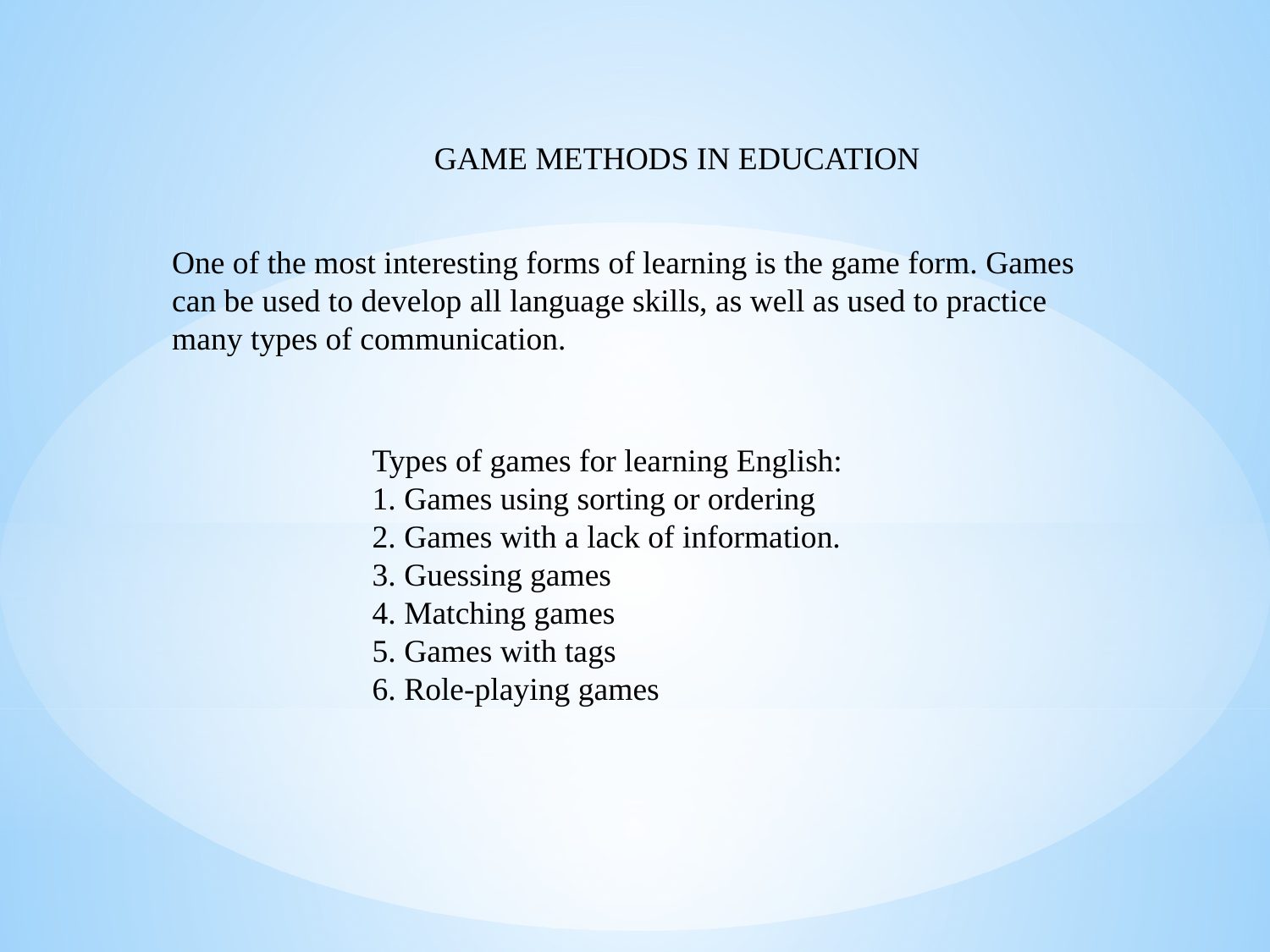

GAME METHODS IN EDUCATION
One of the most interesting forms of learning is the game form. Games can be used to develop all language skills, as well as used to practice many types of communication.
Types of games for learning English:
1. Games using sorting or ordering
2. Games with a lack of information.
3. Guessing games
4. Matching games
5. Games with tags
6. Role-playing games